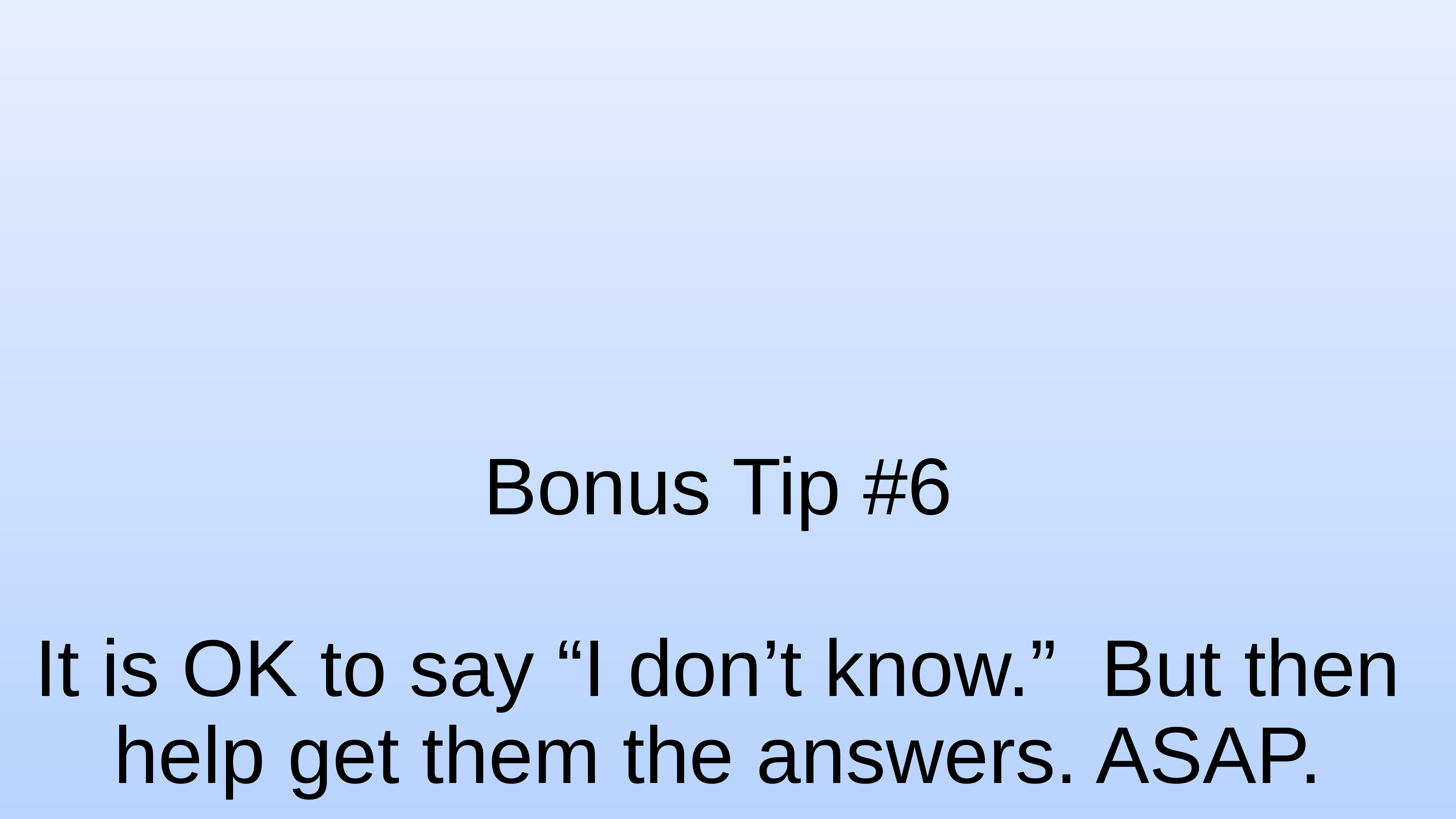

# Bonus Tip #6

It is OK to say “I don’t know.”  But then help get them the answers. ASAP.